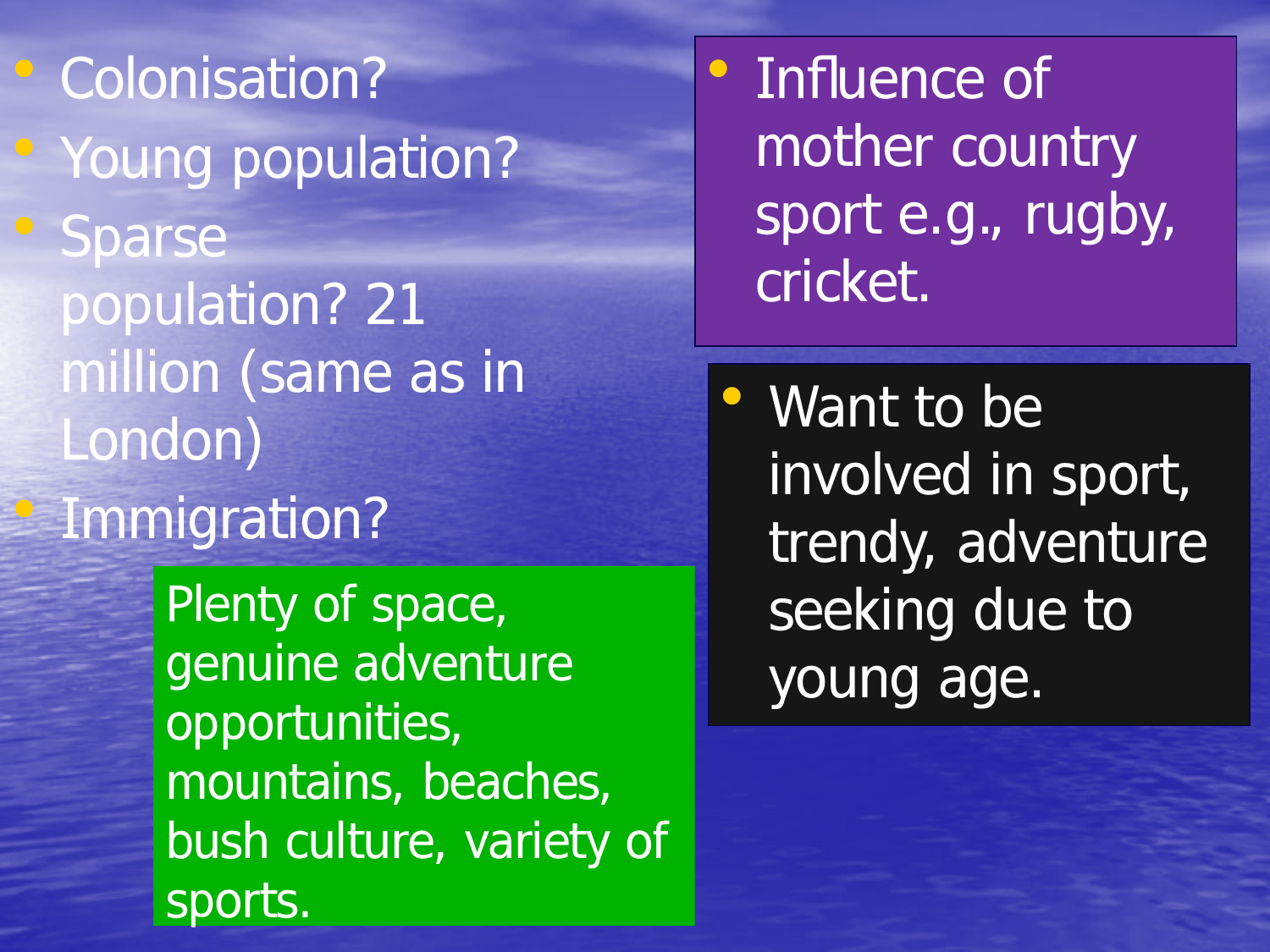

Colonisation?
Young population?
Sparse population? 21 million (same as in London)
Immigration?

Influence of mother country sport e.g., rugby, cricket.
#
Want to be involved in sport, trendy, adventure seeking due to young age.
Plenty of space, genuine adventure opportunities, mountains, beaches, bush culture, variety of sports.